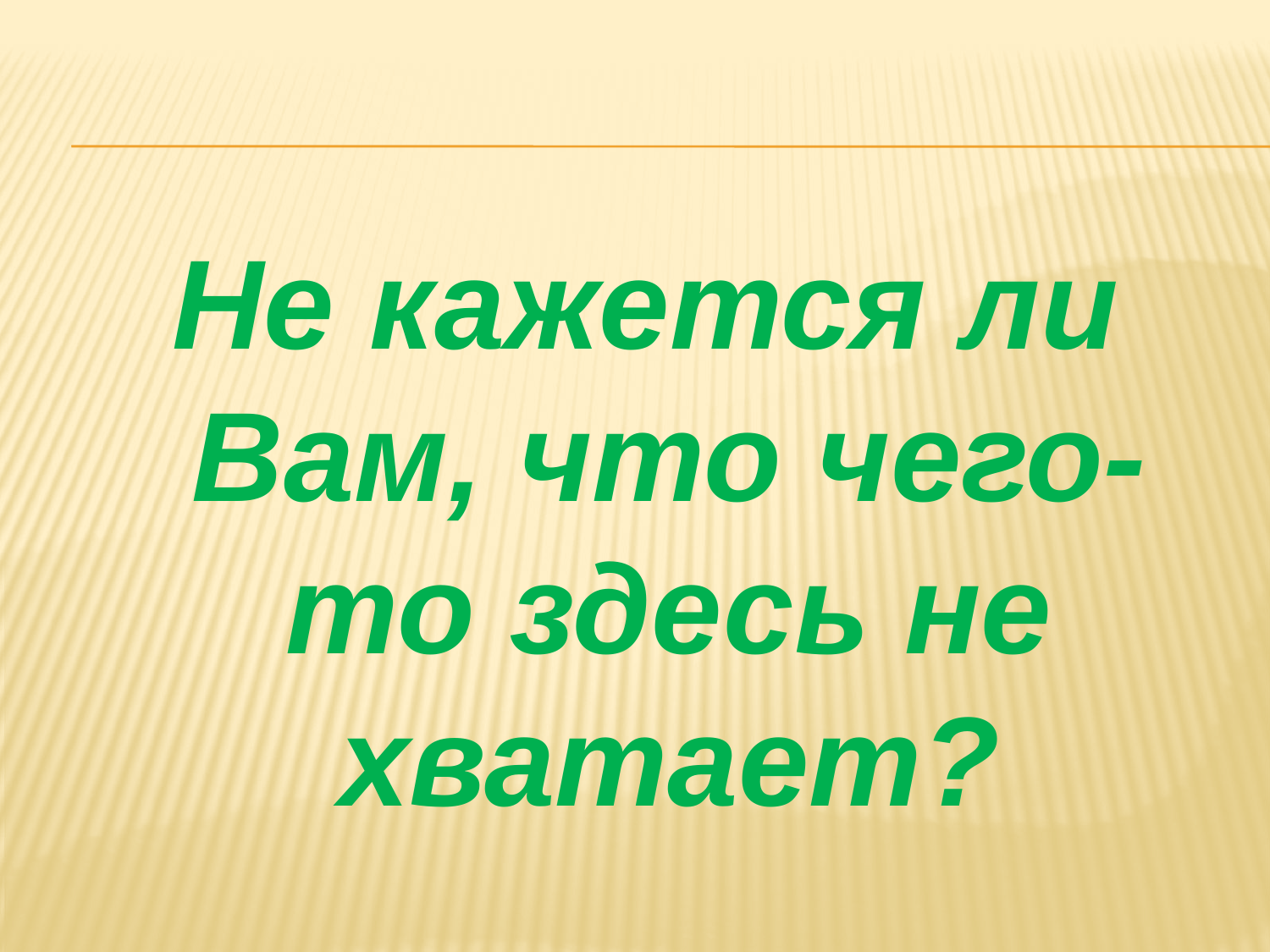

#
Не кажется ли Вам, что чего-то здесь не хватает?